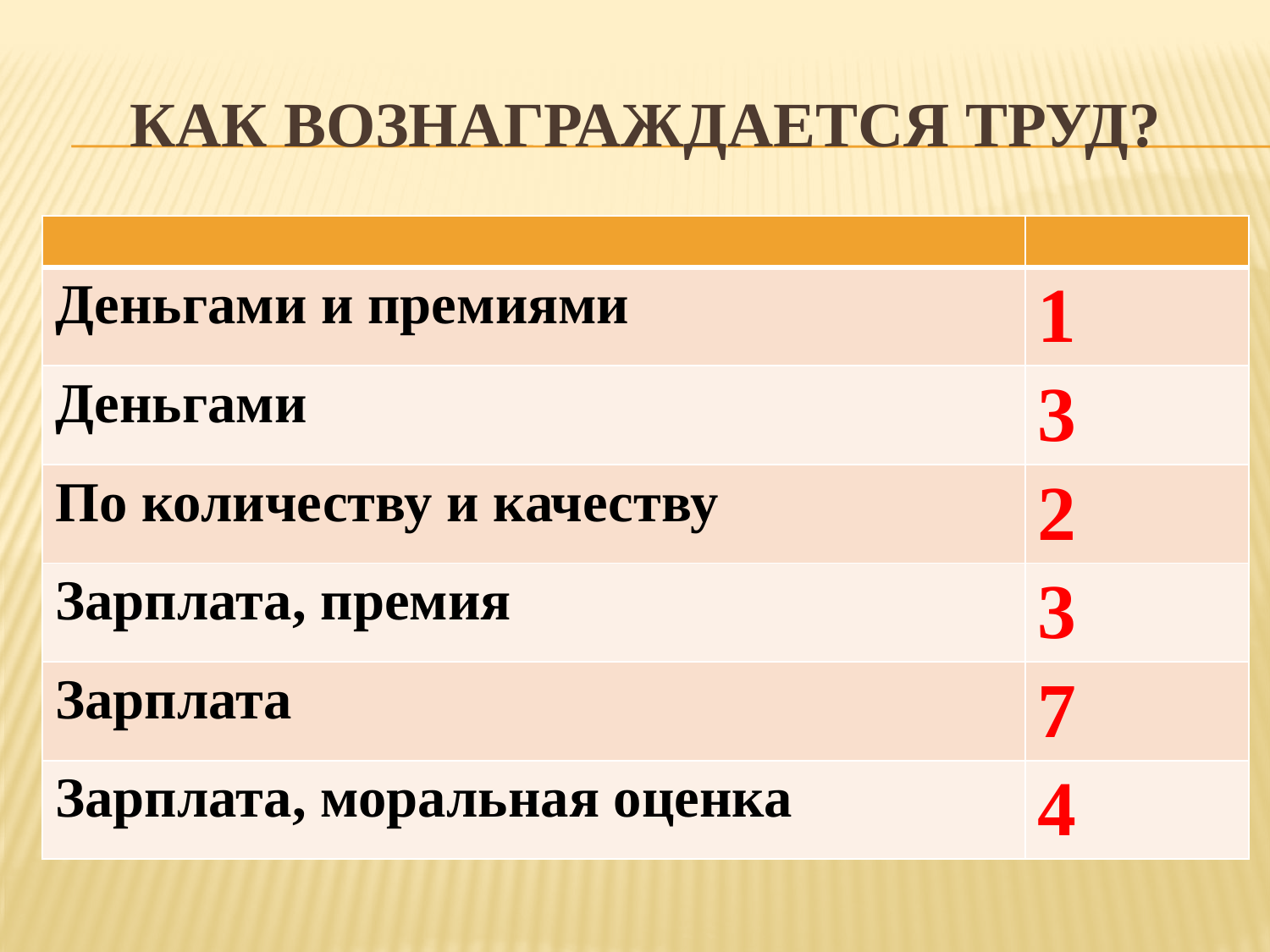

# Как вознаграждается труд?
|  |  |
| --- | --- |
| Деньгами и премиями | 1 |
| Деньгами | 3 |
| По количеству и качеству | 2 |
| Зарплата, премия | 3 |
| Зарплата | 7 |
| Зарплата, моральная оценка | 4 |